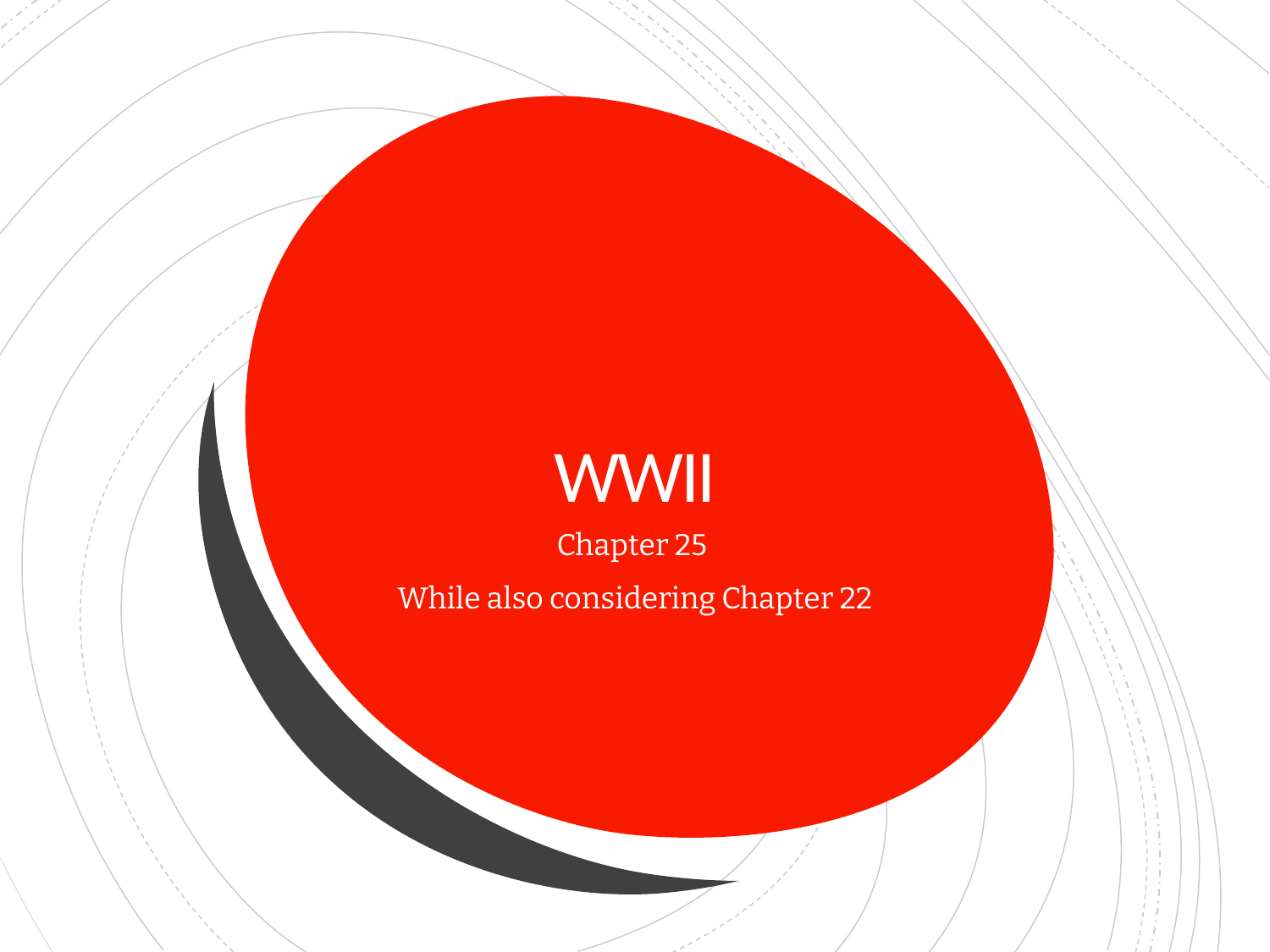

# WWII

Chapter 25
While also considering Chapter 22